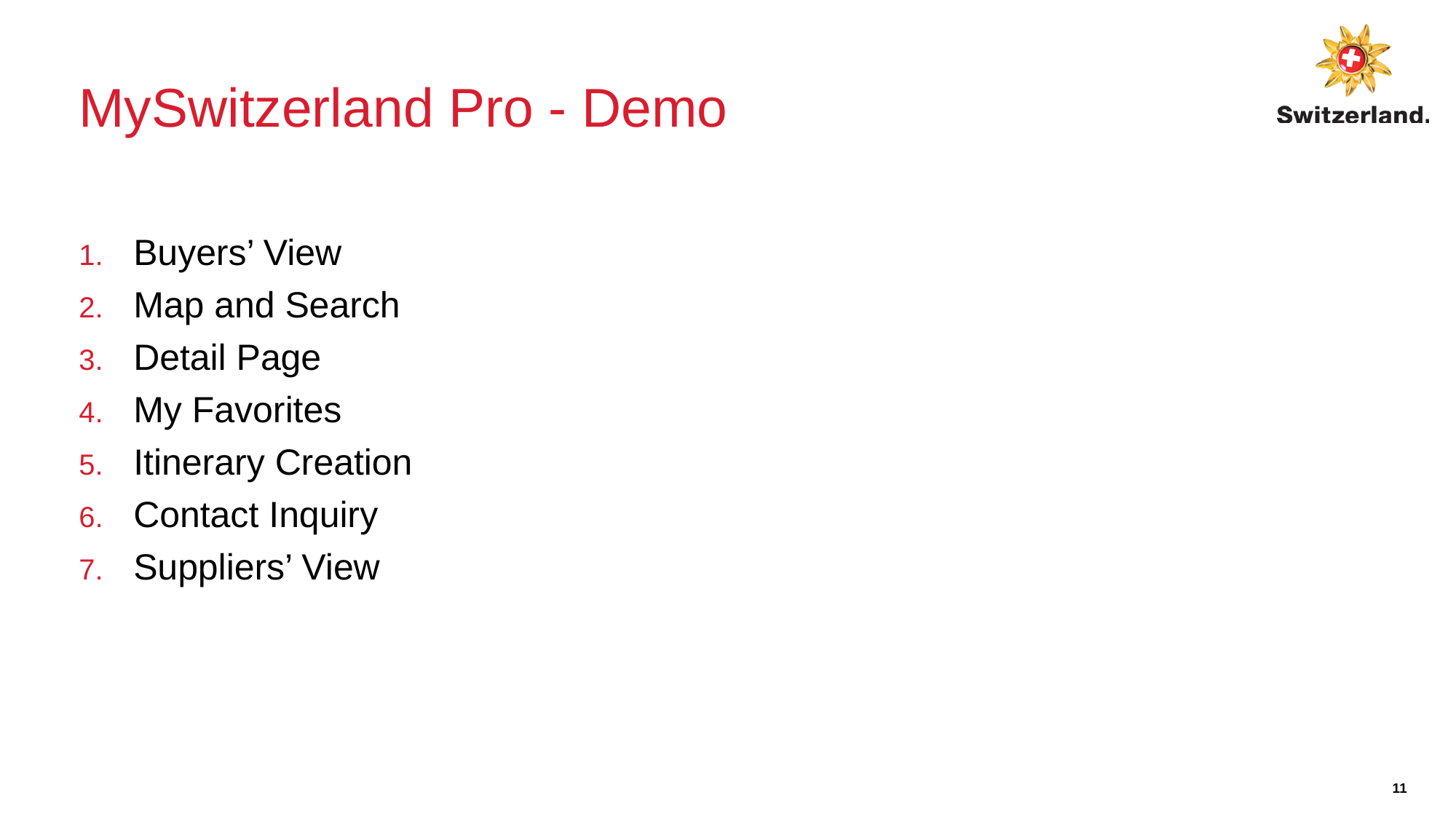

# MySwitzerland Pro - Demo
Buyers’ View
Map and Search
Detail Page
My Favorites
Itinerary Creation
Contact Inquiry
Suppliers’ View
11